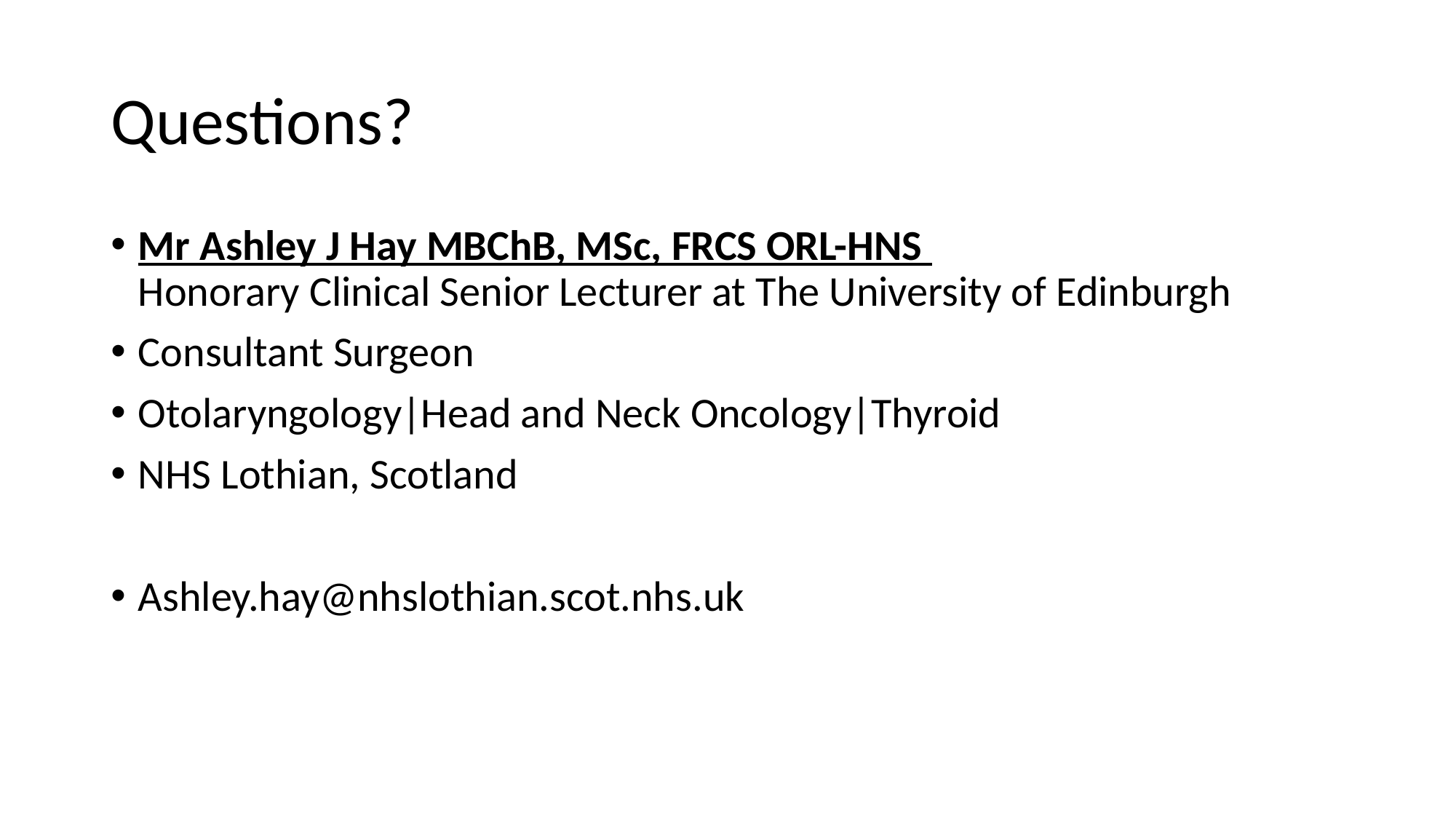

# Questions?
Mr Ashley J Hay MBChB, MSc, FRCS ORL-HNS 
Honorary Clinical Senior Lecturer at The University of Edinburgh
Consultant Surgeon
Otolaryngology|Head and Neck Oncology|Thyroid
NHS Lothian, Scotland

Ashley.hay@nhslothian.scot.nhs.uk